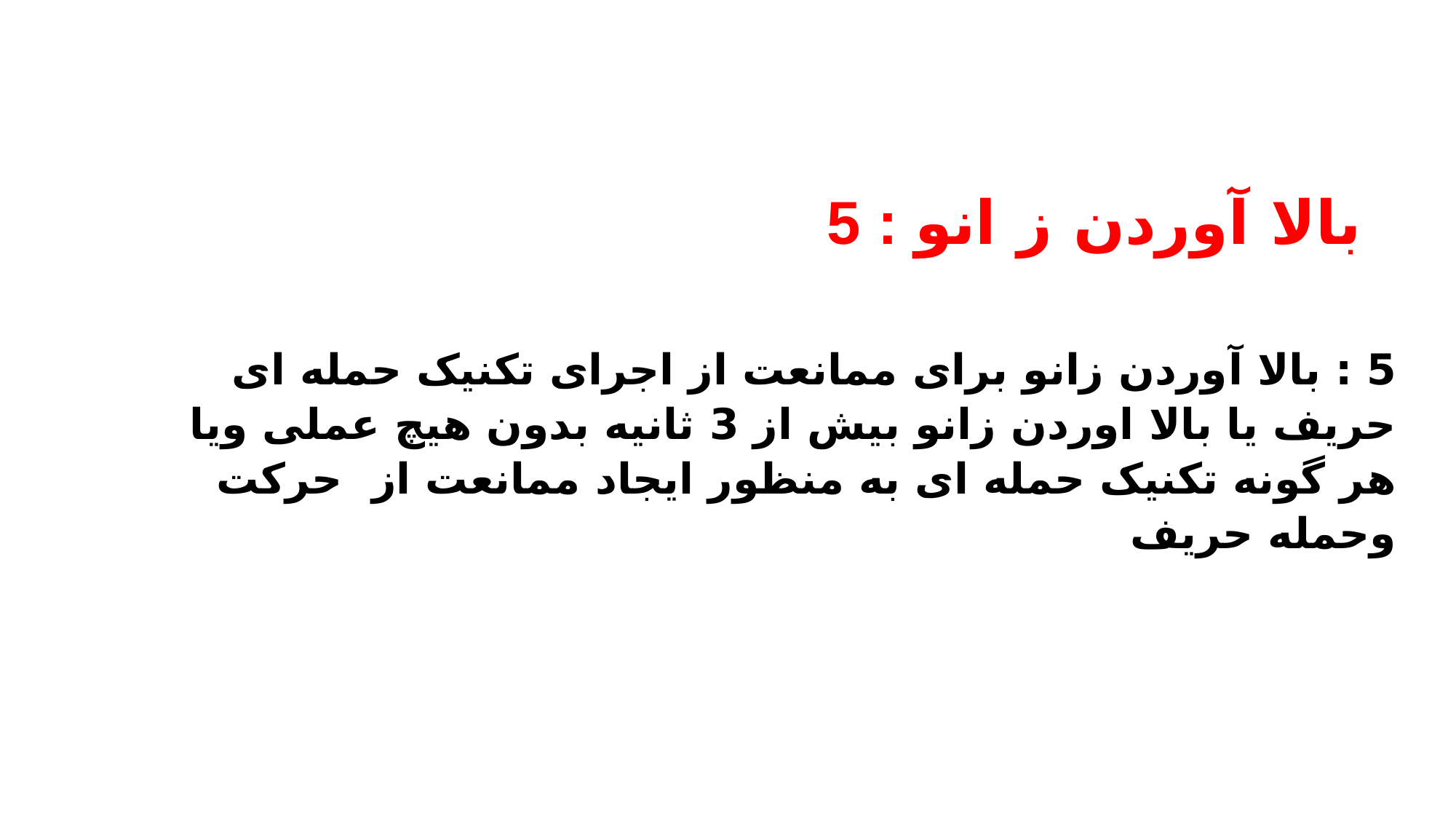

# 5 : بالا آوردن ز انو
5 : بالا آوردن زانو برای ممانعت از اجرای تکنیک حمله ای حریف یا بالا اوردن زانو بیش از 3 ثانیه بدون هیچ عملی ویا هر گونه تکنیک حمله ای به منظور ایجاد ممانعت از  حرکت وحمله حریف